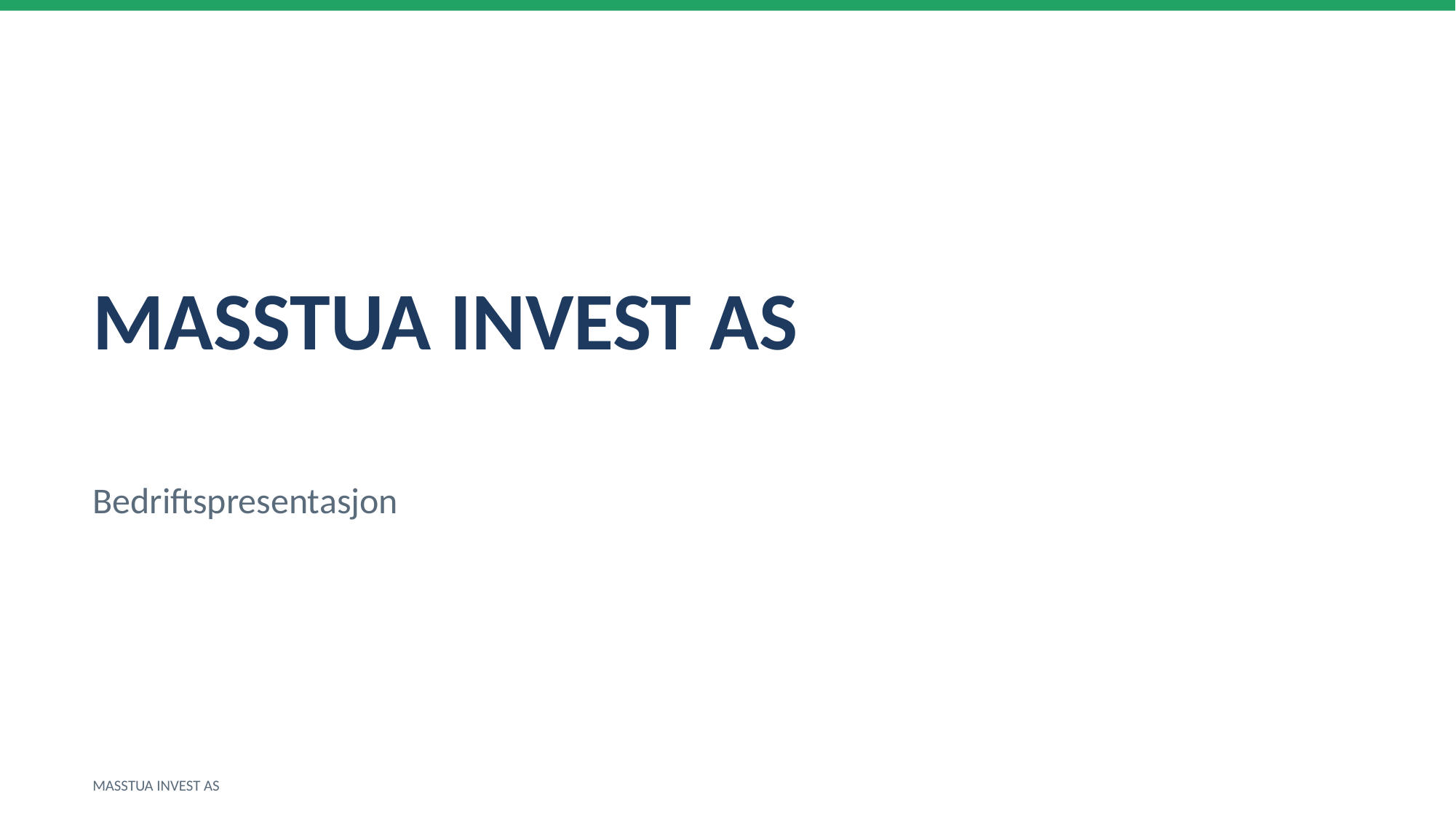

MASSTUA INVEST AS
Bedriftspresentasjon
MASSTUA INVEST AS